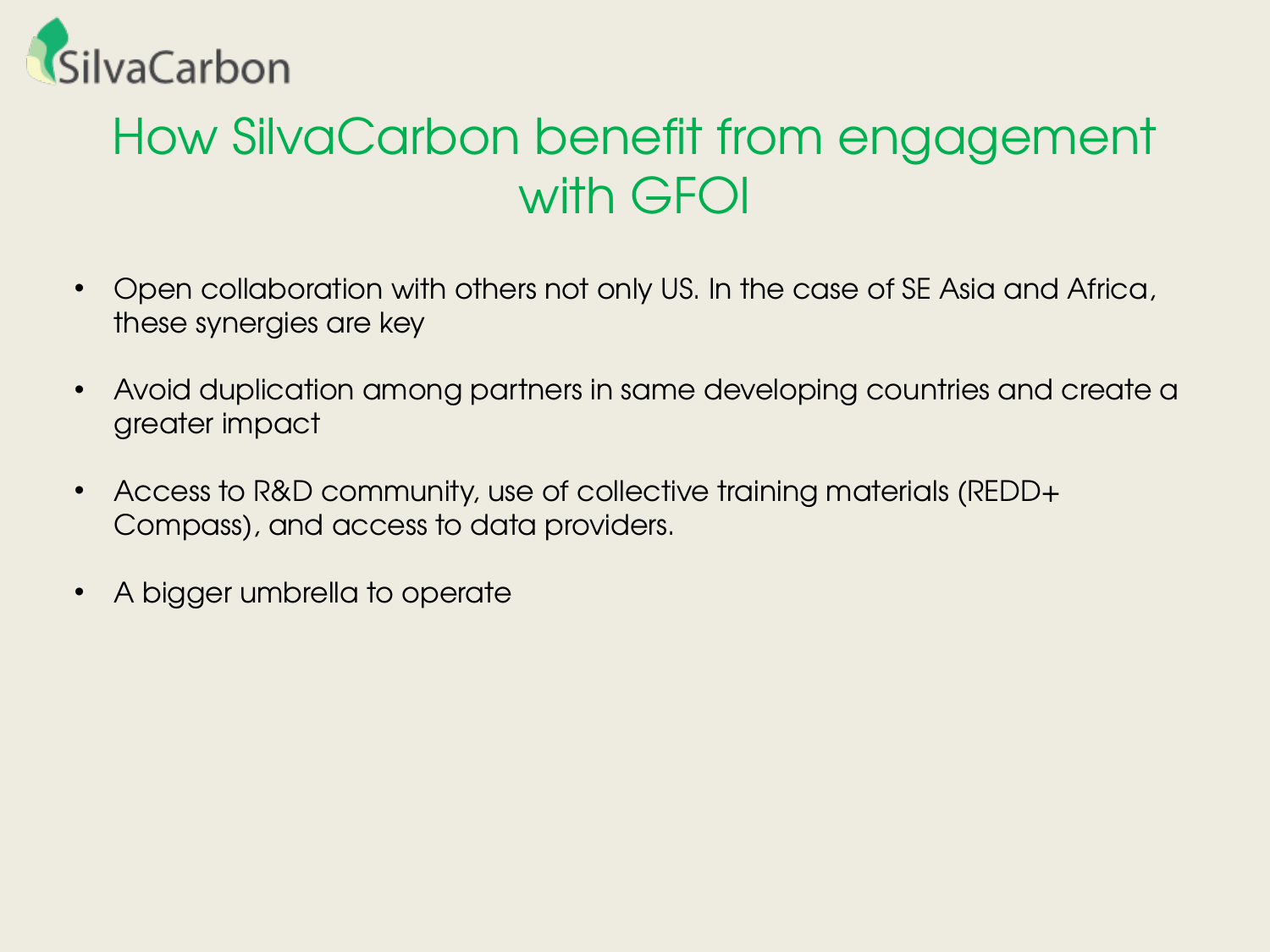

# How SilvaCarbon benefit from engagement with GFOI

Open collaboration with others not only US. In the case of SE Asia and Africa, these synergies are key

Avoid duplication among partners in same developing countries and create a greater impact

Access to R&D community, use of collective training materials (REDD+ Compass), and access to data providers.

A bigger umbrella to operate